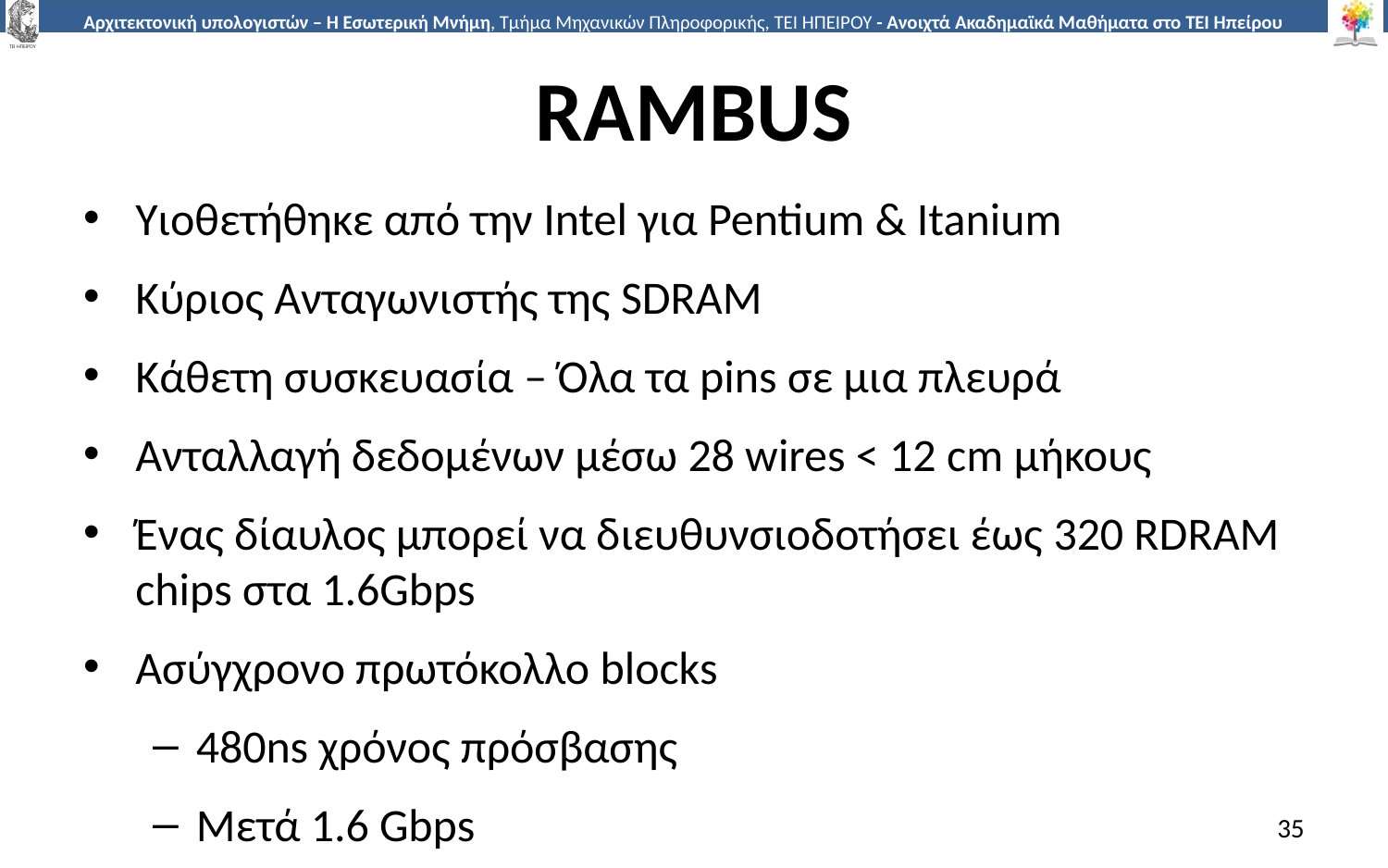

# RAMBUS
Υιοθετήθηκε από την Intel για Pentium & Itanium
Κύριος Ανταγωνιστής της SDRAM
Κάθετη συσκευασία – Όλα τα pins σε μια πλευρά
Ανταλλαγή δεδομένων μέσω 28 wires < 12 cm μήκους
Ένας δίαυλος μπορεί να διευθυνσιοδοτήσει έως 320 RDRAM chips στα 1.6Gbps
Ασύγχρονο πρωτόκολλο blocks
480ns χρόνος πρόσβασης
Μετά 1.6 Gbps
35